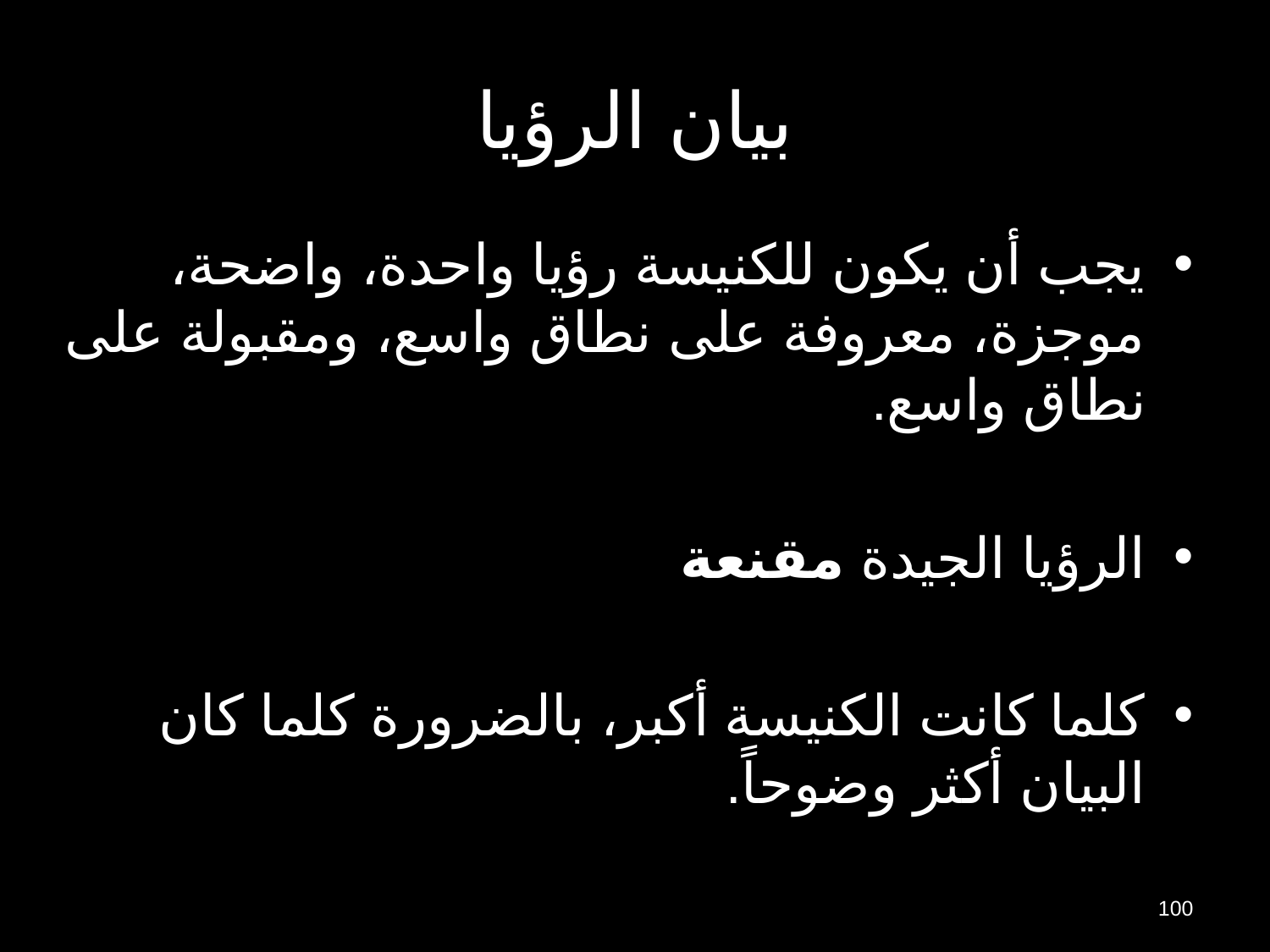

# بيان الرؤيا
يجب أن يكون للكنيسة رؤيا واحدة، واضحة، موجزة، معروفة على نطاق واسع، ومقبولة على نطاق واسع.

الرؤيا الجيدة مقنعة

كلما كانت الكنيسة أكبر، بالضرورة كلما كان البيان أكثر وضوحاً.
100